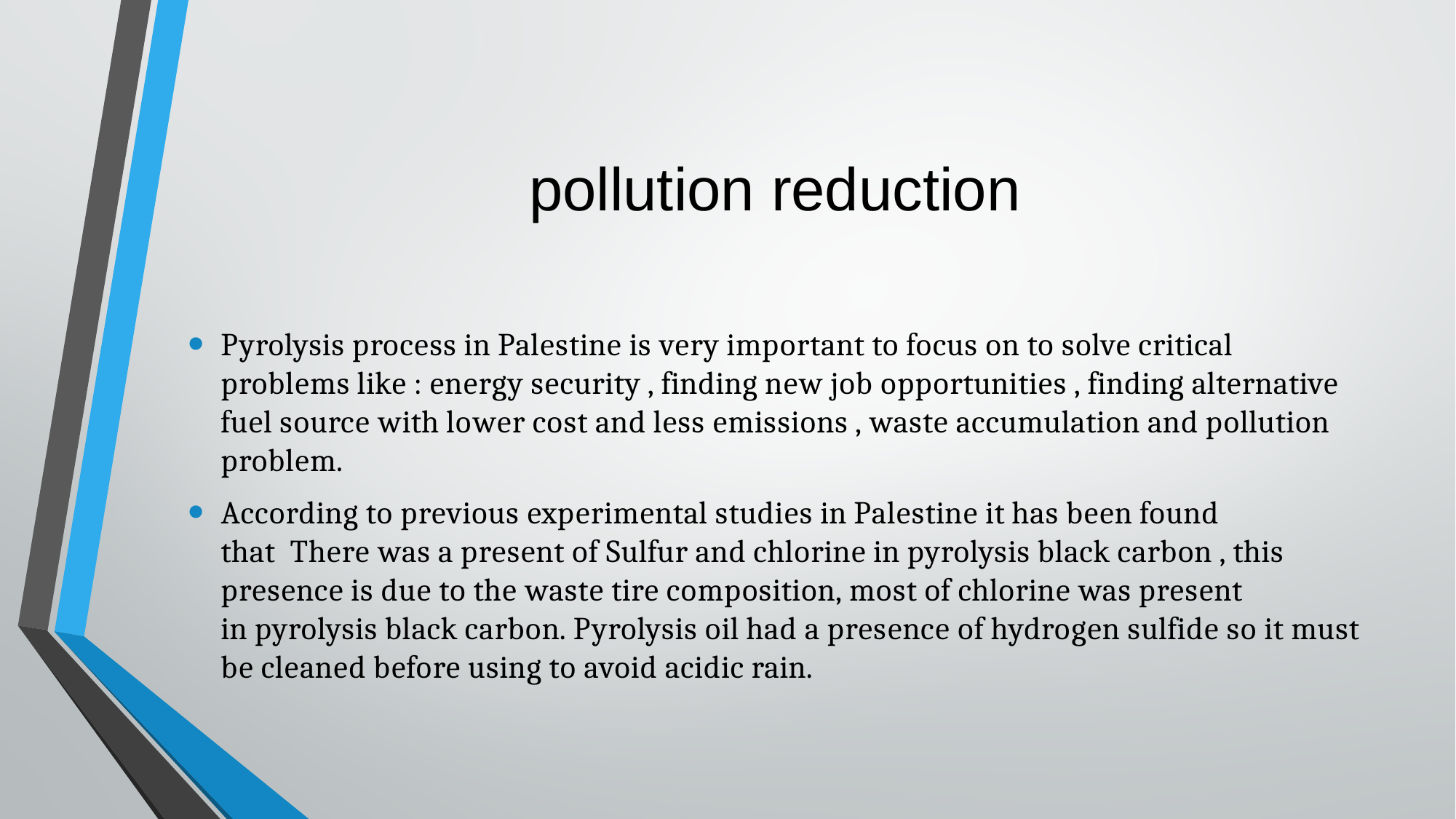

# pollution reduction
Pyrolysis process in Palestine is very important to focus on to solve critical problems like : energy security , finding new job opportunities , finding alternative fuel source with lower cost and less emissions , waste accumulation and pollution problem.
According to previous experimental studies in Palestine it has been found that  There was a present of Sulfur and chlorine in pyrolysis black carbon , this presence is due to the waste tire composition, most of chlorine was present in pyrolysis black carbon. Pyrolysis oil had a presence of hydrogen sulfide so it must be cleaned before using to avoid acidic rain.